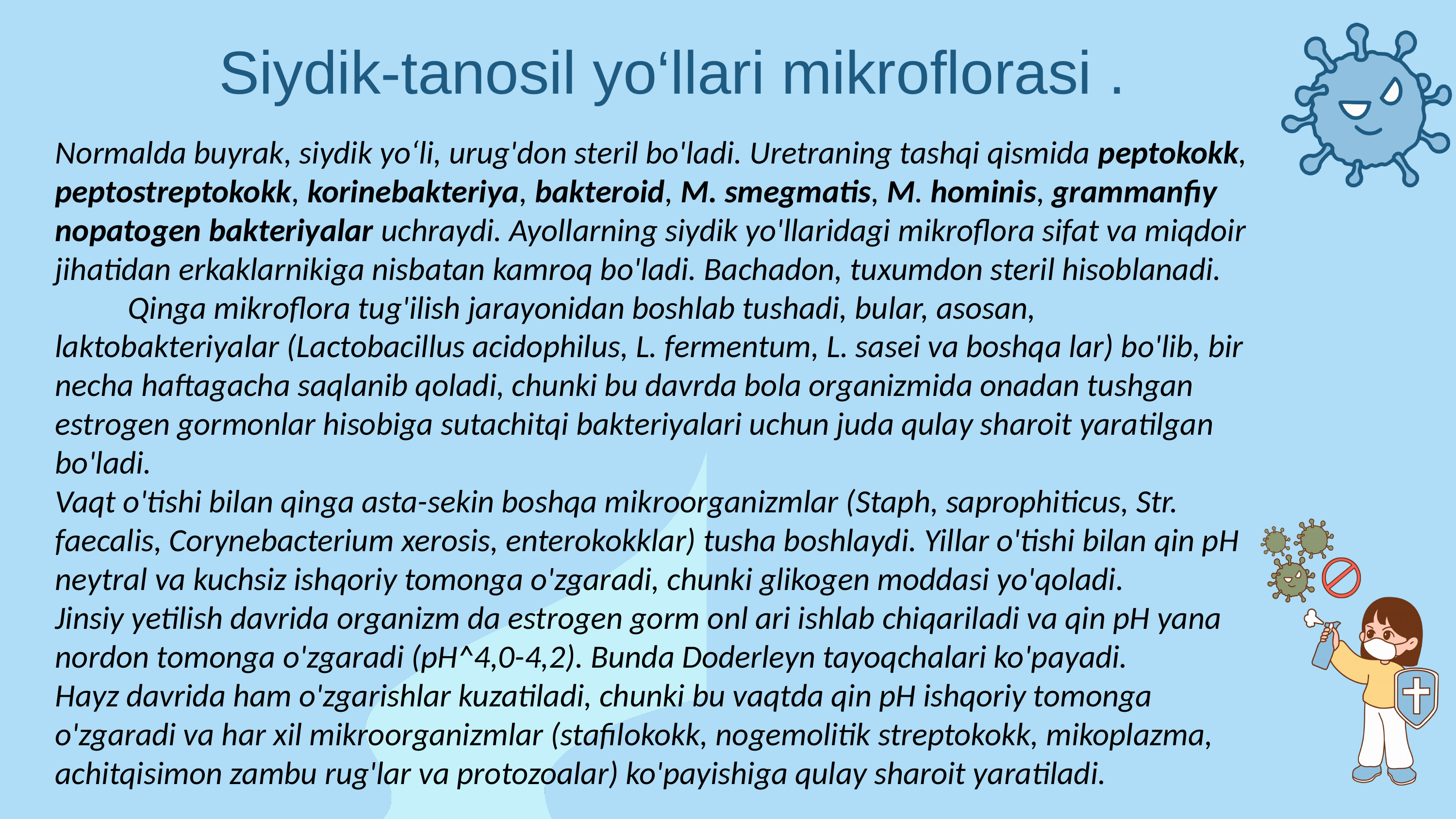

Siydik-tanosil yo‘llari mikroflorasi .

Normalda buyrak, siydik yo‘li, urug'don steril bo'ladi. Uretraning tashqi qismida peptokokk, peptostreptokokk, korinebakteriya, bakteroid, M. smegmatis, M. hominis, grammanfiy nopatogen bakteriyalar uchraydi. Ayollarning siydik yo'llaridagi mikroflora sifat va miqdoir jihatidan erkaklarnikiga nisbatan kamroq bo'ladi. Bachadon, tuxumdon steril hisoblanadi.            	Qinga mikroflora tug'ilish jarayonidan boshlab tushadi, bular, asosan, laktobakteriyalar (Lactobacillus acidophilus, L. fermentum, L. sasei va boshqa lar) bo'lib, bir necha haftagacha saqlanib qoladi, chunki bu davrda bola organizmida onadan tushgan estrogen gormonlar hisobiga sutachitqi bakteriyalari uchun juda qulay sharoit yaratilgan bo'ladi.
Vaqt o'tishi bilan qinga asta-sekin boshqa mikroorganizmlar (Staph, saprophiticus, Str. faecalis, Corynebacterium xerosis, enterokokklar) tusha boshlaydi. Yillar o'tishi bilan qin pH neytral va kuchsiz ishqoriу tomonga o'zgaradi, chunki glikogen moddasi yo'qoladi.
Jinsiy yetilish davrida organizm da estrogen gorm onl ari ishlab chiqariladi va qin pH yana nordon tomonga o'zgaradi (pH^4,0-4,2). Bunda Doderleyn tayoqchalari ko'payadi.
Hayz davrida ham o'zgarishlar kuzatiladi, chunki bu vaqtda qin pH ishqoriy tomonga o'zgaradi va har xil mikroorganizmlar (stafilokokk, nogemolitik streptokokk, mikoplazma, achitqisimon zambu rug'lar va protozoalar) ko'payishiga qulay sharoit yaratiladi.